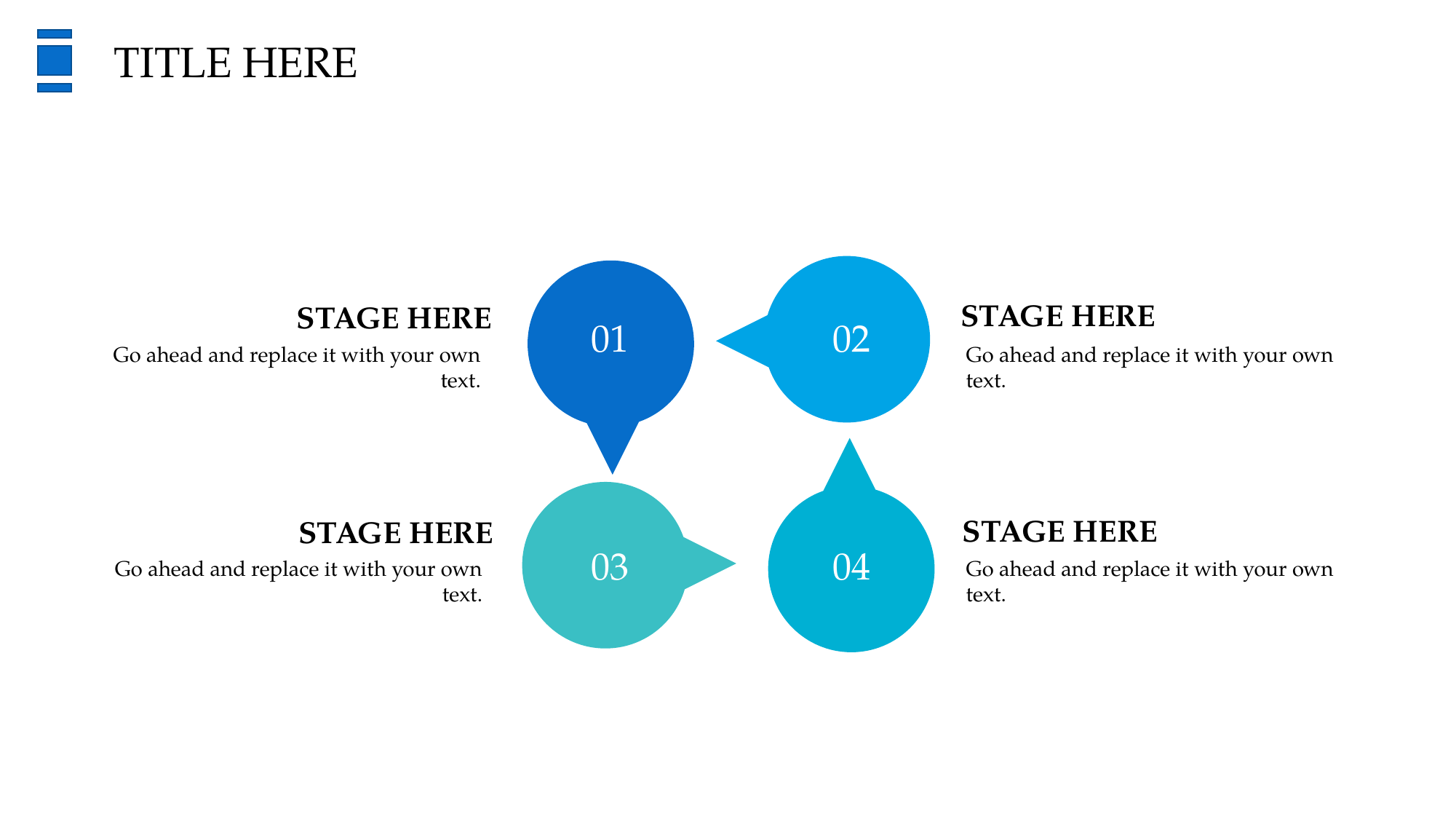

TITLE HERE

02

01

04

03
STAGE HERE
STAGE HERE
Go ahead and replace it with your own text.
Go ahead and replace it with your own text.
STAGE HERE
STAGE HERE
Go ahead and replace it with your own text.
Go ahead and replace it with your own text.